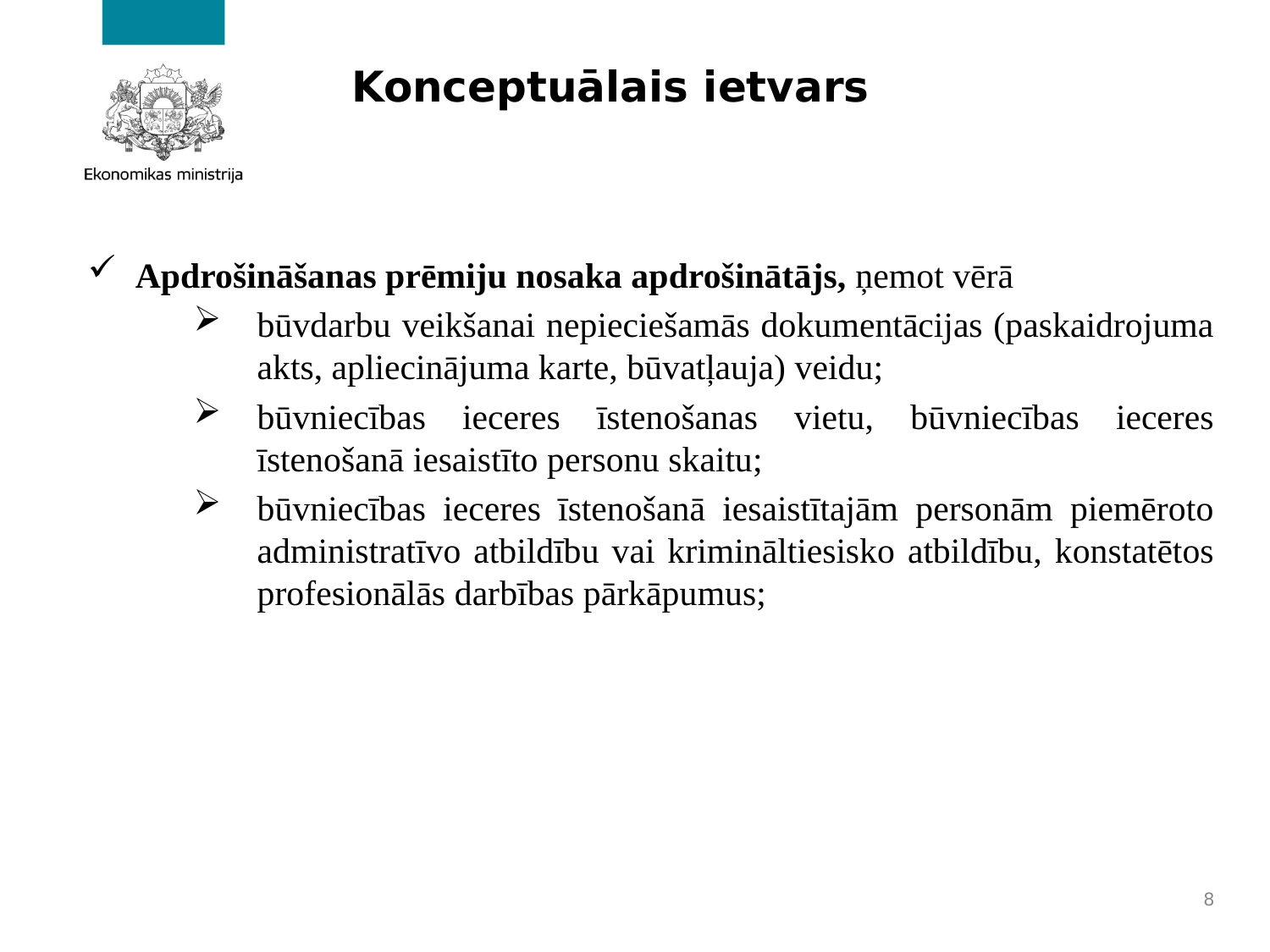

# Konceptuālais ietvars

Apdrošināšanas prēmiju nosaka apdrošinātājs, ņemot vērā
būvdarbu veikšanai nepieciešamās dokumentācijas (paskaidrojuma akts, apliecinājuma karte, būvatļauja) veidu;
būvniecības ieceres īstenošanas vietu, būvniecības ieceres īstenošanā iesaistīto personu skaitu;
būvniecības ieceres īstenošanā iesaistītajām personām piemēroto administratīvo atbildību vai krimināltiesisko atbildību, konstatētos profesionālās darbības pārkāpumus;

8